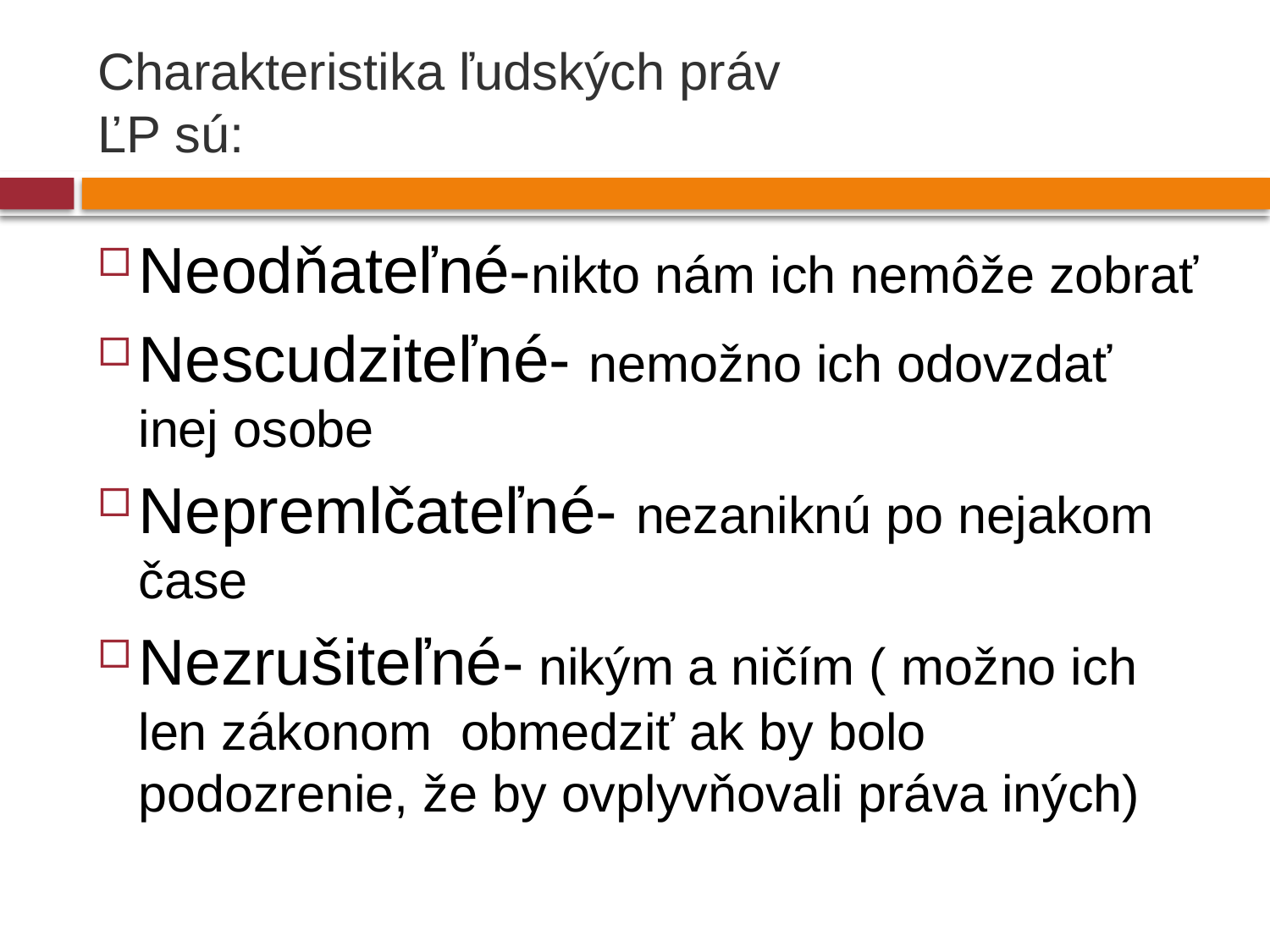

# Charakteristika ľudských práv ĽP sú:
Neodňateľné-nikto nám ich nemôže zobrať
Nescudziteľné- nemožno ich odovzdať inej osobe
Nepremlčateľné- nezaniknú po nejakom čase
Nezrušiteľné- nikým a ničím ( možno ich len zákonom  obmedziť ak by bolo podozrenie, že by ovplyvňovali práva iných)